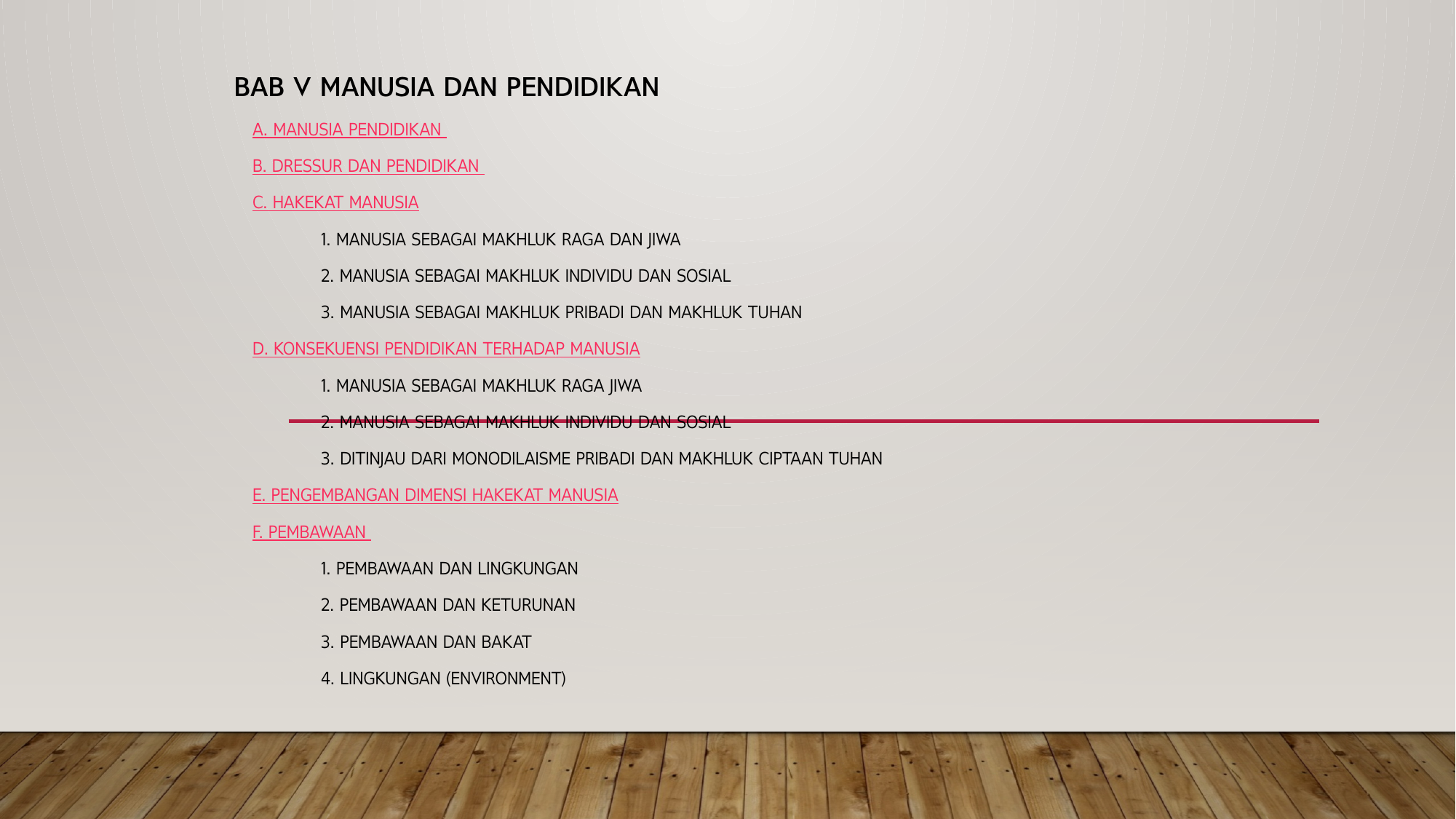

# Bab v manusia dan pendidikan
A. Manusia Pendidikan
B. Dressur dan Pendidikan
C. Hakekat Manusia
	1. Manusia Sebagai Makhluk Raga dan Jiwa
	2. Manusia Sebagai Makhluk Individu dan Sosial
	3. Manusia Sebagai Makhluk Pribadi dan Makhluk Tuhan
D. Konsekuensi Pendidikan Terhadap Manusia
	1. Manusia Sebagai Makhluk Raga Jiwa
	2. Manusia Sebagai Makhluk Individu dan Sosial
	3. Ditinjau Dari Monodilaisme Pribadi dan Makhluk Ciptaan Tuhan
E. Pengembangan Dimensi Hakekat Manusia
F. Pembawaan
	1. Pembawaan dan Lingkungan
	2. Pembawaan dan Keturunan
	3. Pembawaan dan Bakat
	4. Lingkungan (Environment)